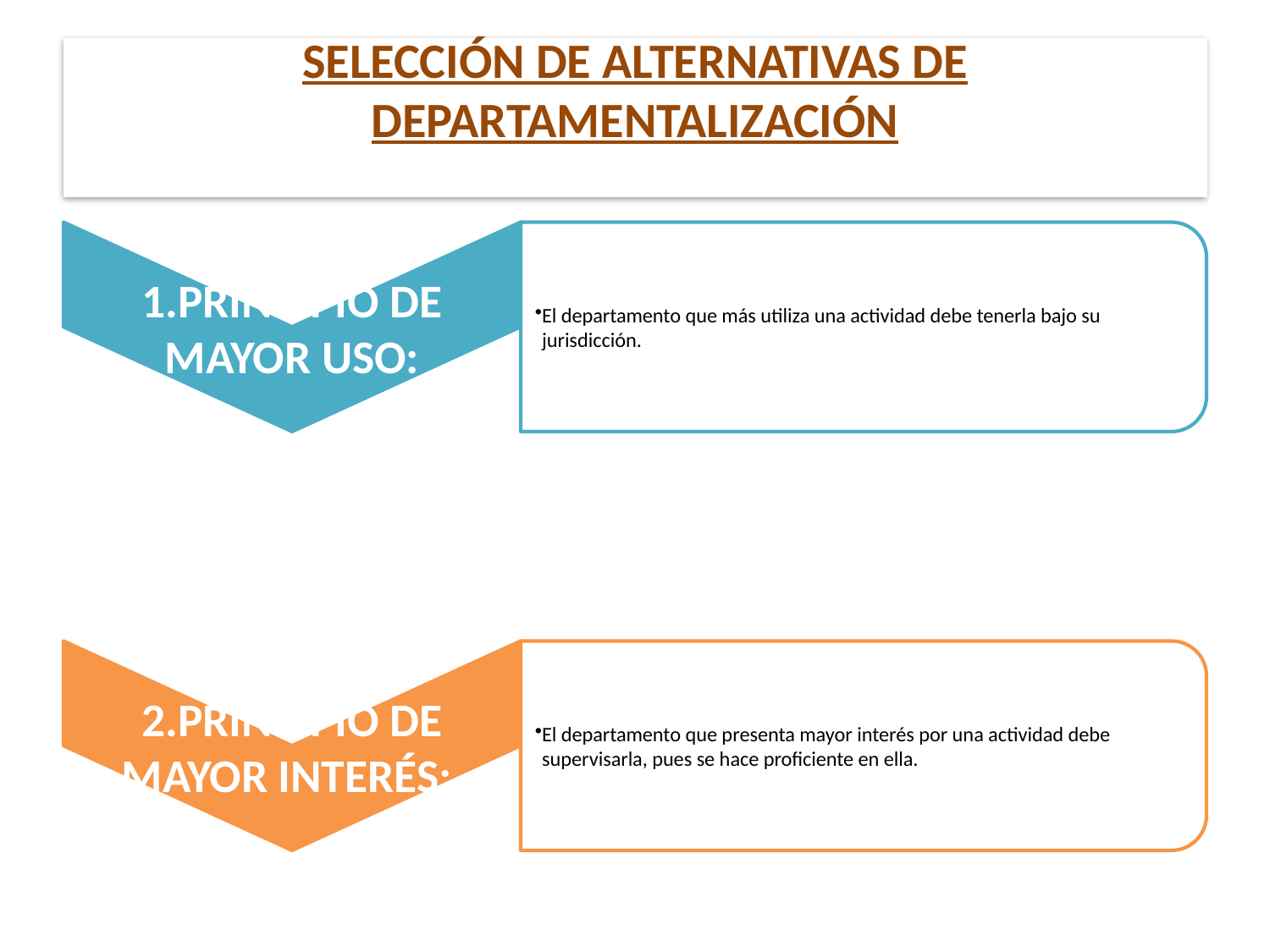

# SELECCIÓN DE ALTERNATIVAS DE DEPARTAMENTALIZACIÓN
1.PRINCIPIO DE MAYOR USO:
El departamento que más utiliza una actividad debe tenerla bajo su jurisdicción.
2.PRINCIPIO DE MAYOR INTERÉS:
El departamento que presenta mayor interés por una actividad debe supervisarla, pues se hace proficiente en ella.